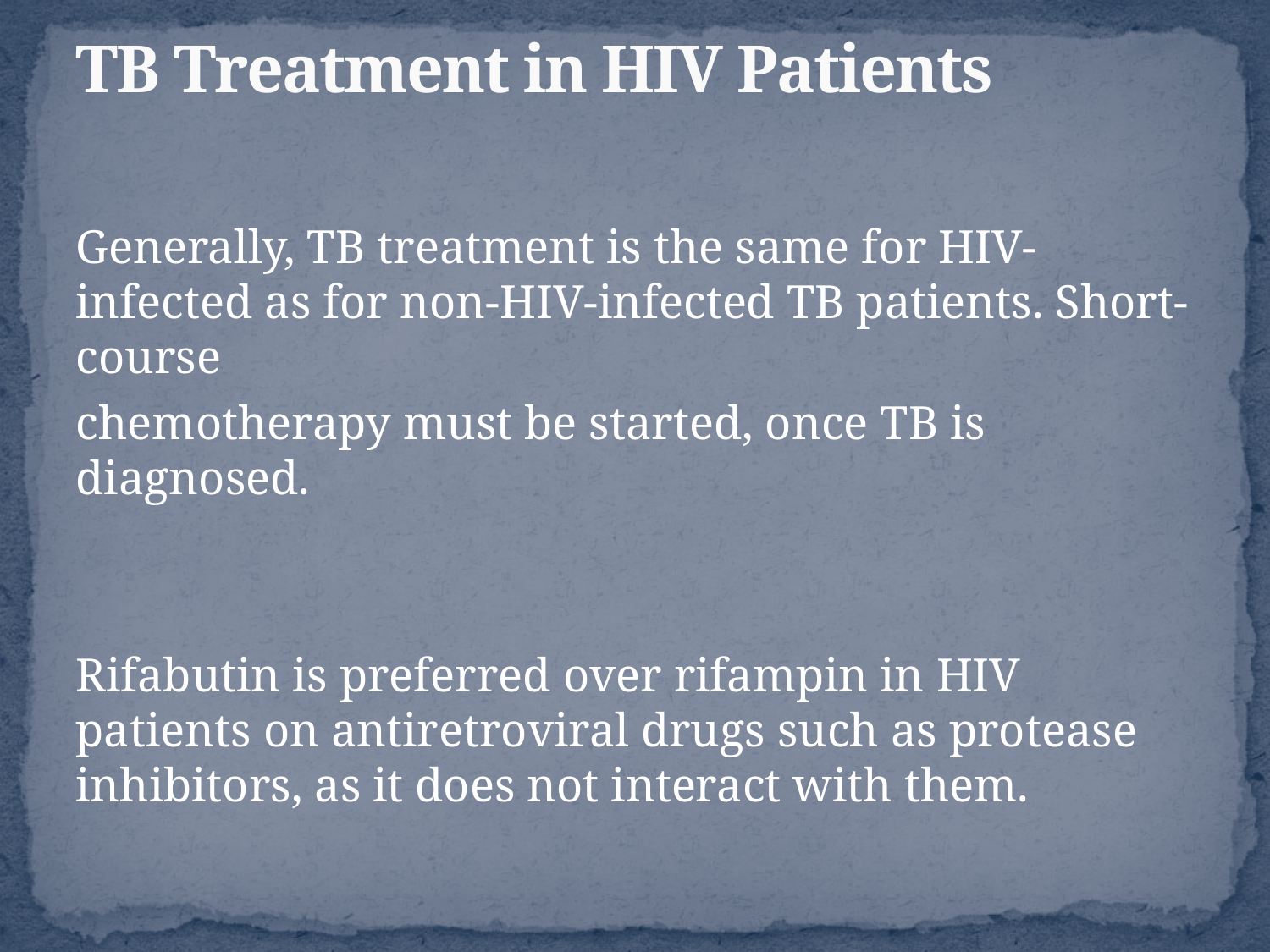

# TB Treatment in HIV Patients
Generally, TB treatment is the same for HIV-infected as for non-HIV-infected TB patients. Short-course
chemotherapy must be started, once TB is diagnosed.

Rifabutin is preferred over rifampin in HIV patients on antiretroviral drugs such as protease inhibitors, as it does not interact with them.